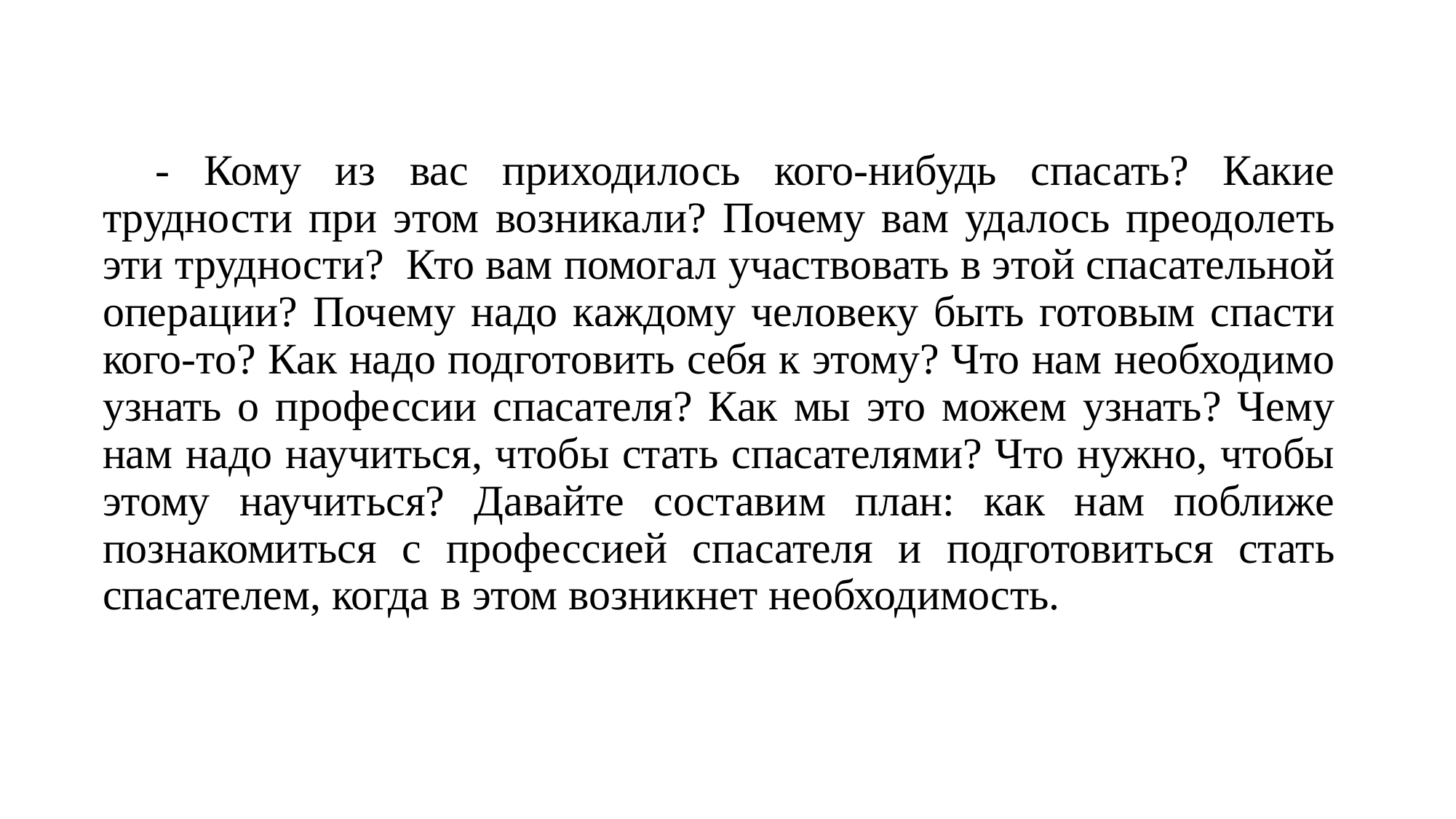

- Кому из вас приходилось кого-нибудь спасать? Какие трудности при этом возникали? Почему вам удалось преодолеть эти трудности?  Кто вам помогал участвовать в этой спасательной операции? Почему надо каждому человеку быть готовым спасти кого-то? Как надо подготовить себя к этому? Что нам необходимо узнать о профессии спасателя? Как мы это можем узнать? Чему нам надо научиться, чтобы стать спасателями? Что нужно, чтобы этому научиться? Давайте составим план: как нам поближе познакомиться с профессией спасателя и подготовиться стать спасателем, когда в этом возникнет необходимость.